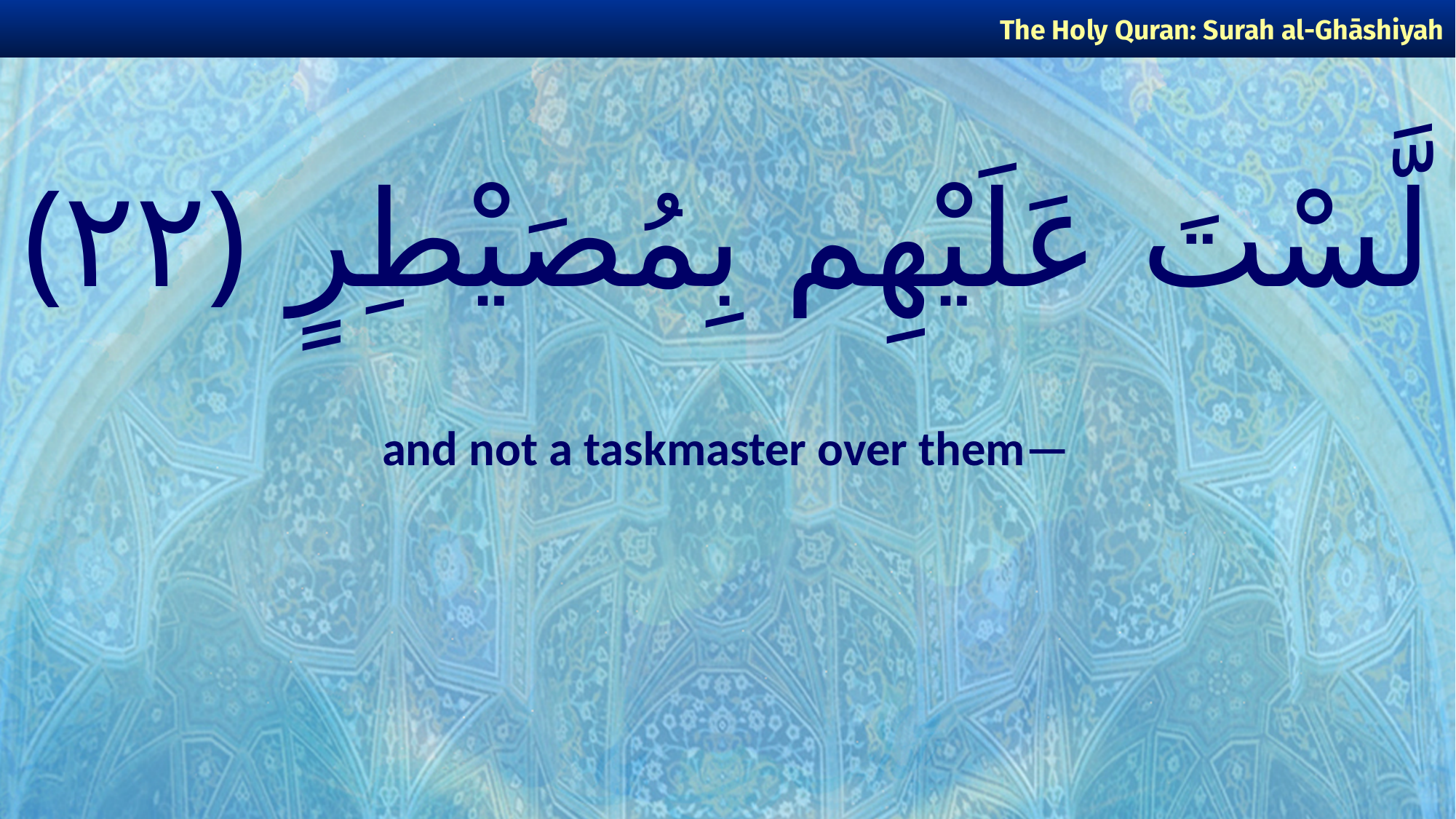

The Holy Quran: Surah al-Ghāshiyah
# لَّسْتَ عَلَيْهِم بِمُصَيْطِرٍ ﴿٢٢﴾
and not a taskmaster over them—